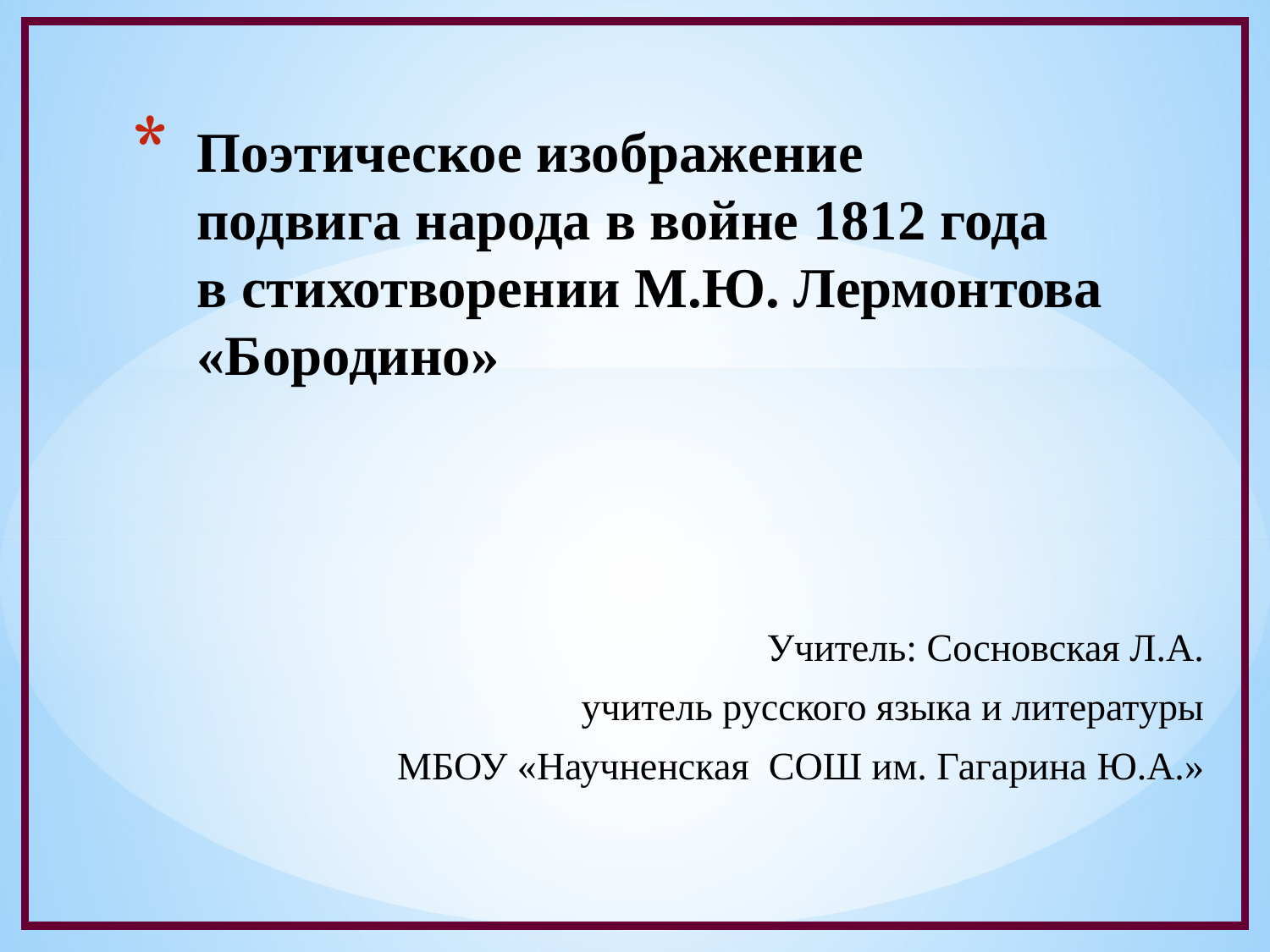

# Поэтическое изображение подвига народа в войне 1812 года в стихотворении М.Ю. Лермонтова «Бородино»
Учитель: Сосновская Л.А.
 учитель русского языка и литературы
   МБОУ «Научненская  СОШ им. Гагарина Ю.А.»